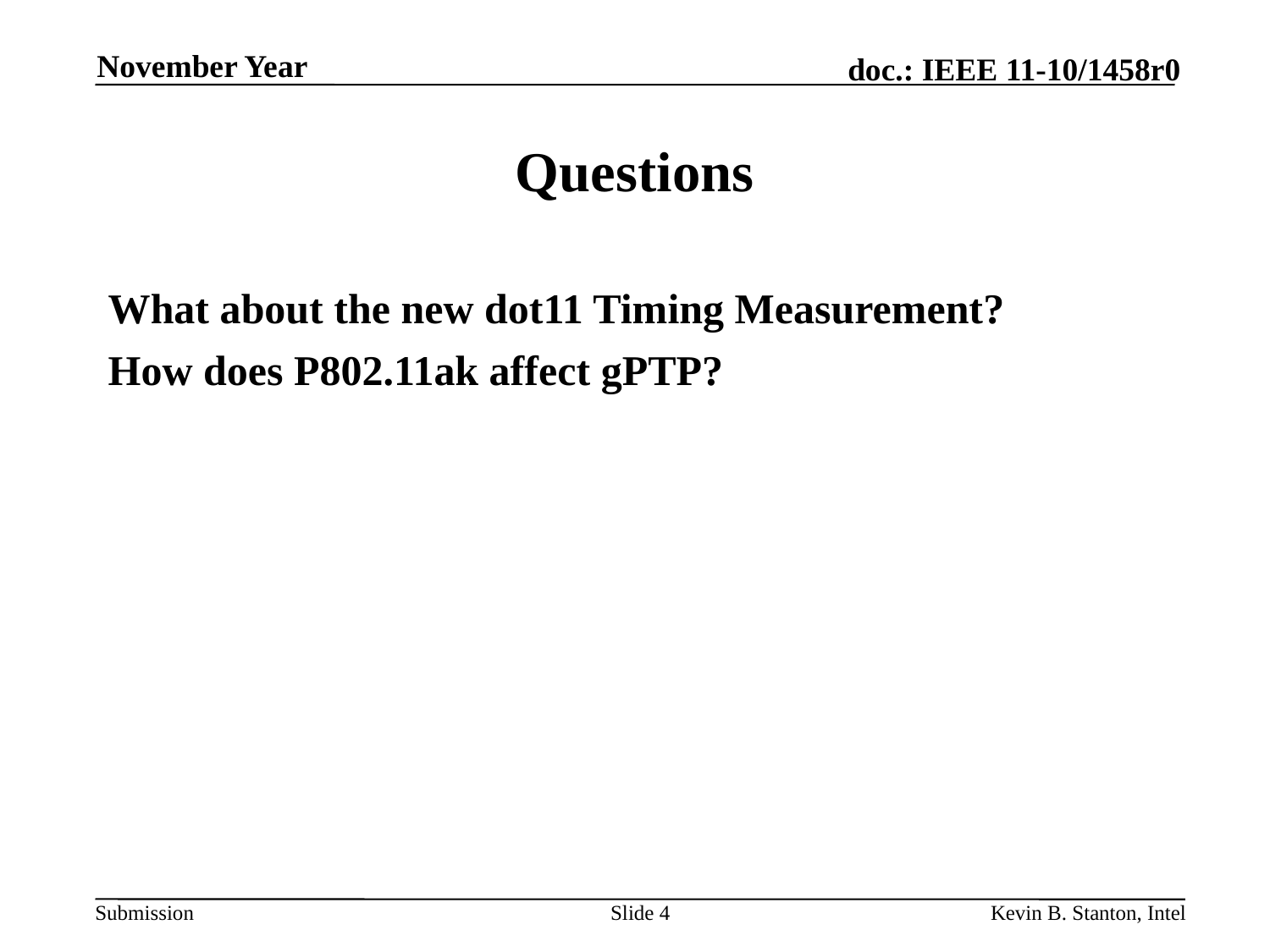

November Year
# Questions
What about the new dot11 Timing Measurement?
How does P802.11ak affect gPTP?
Slide 4
Kevin B. Stanton, Intel